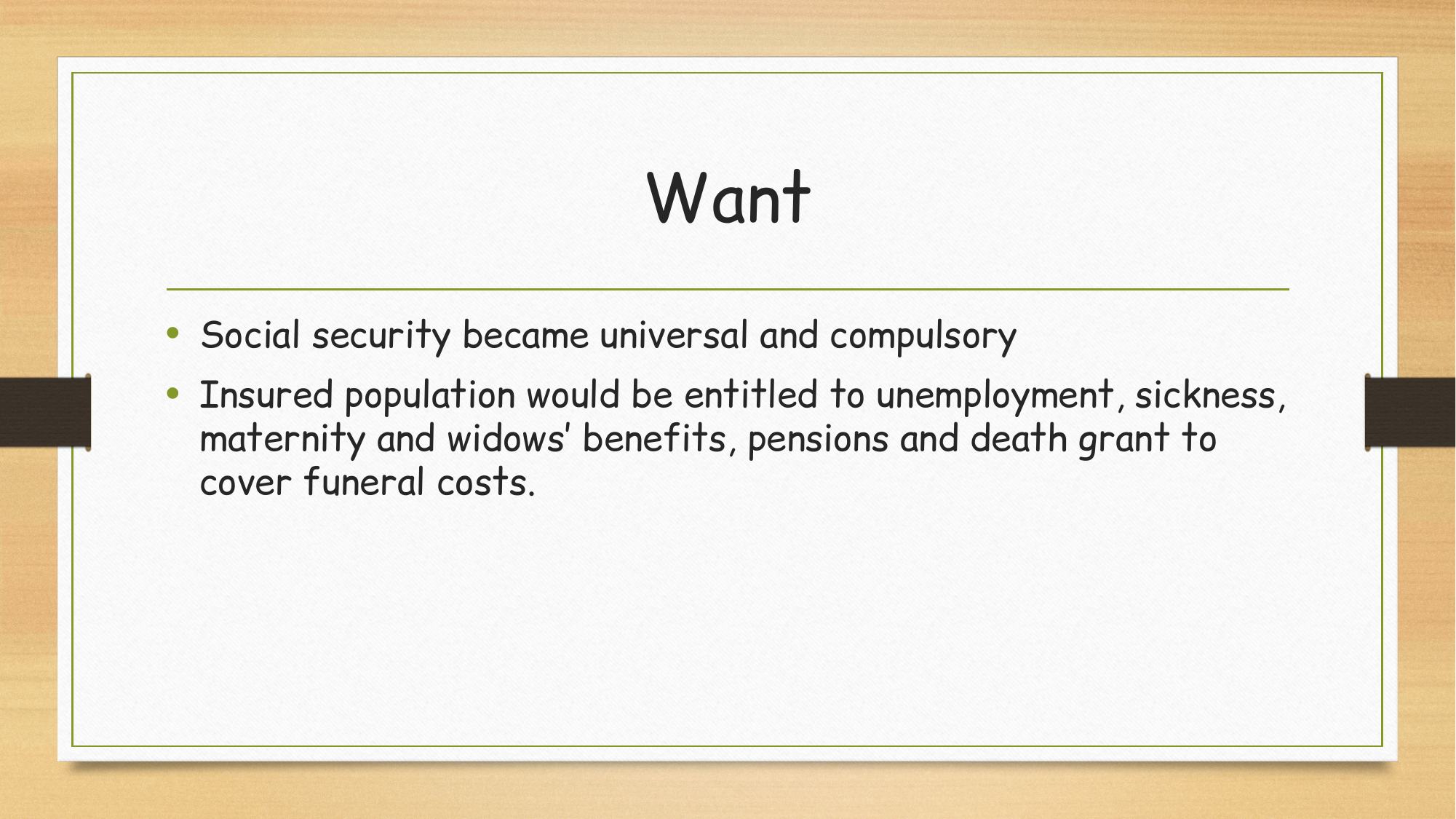

# Want
Social security became universal and compulsory
Insured population would be entitled to unemployment, sickness, maternity and widows’ benefits, pensions and death grant to cover funeral costs.